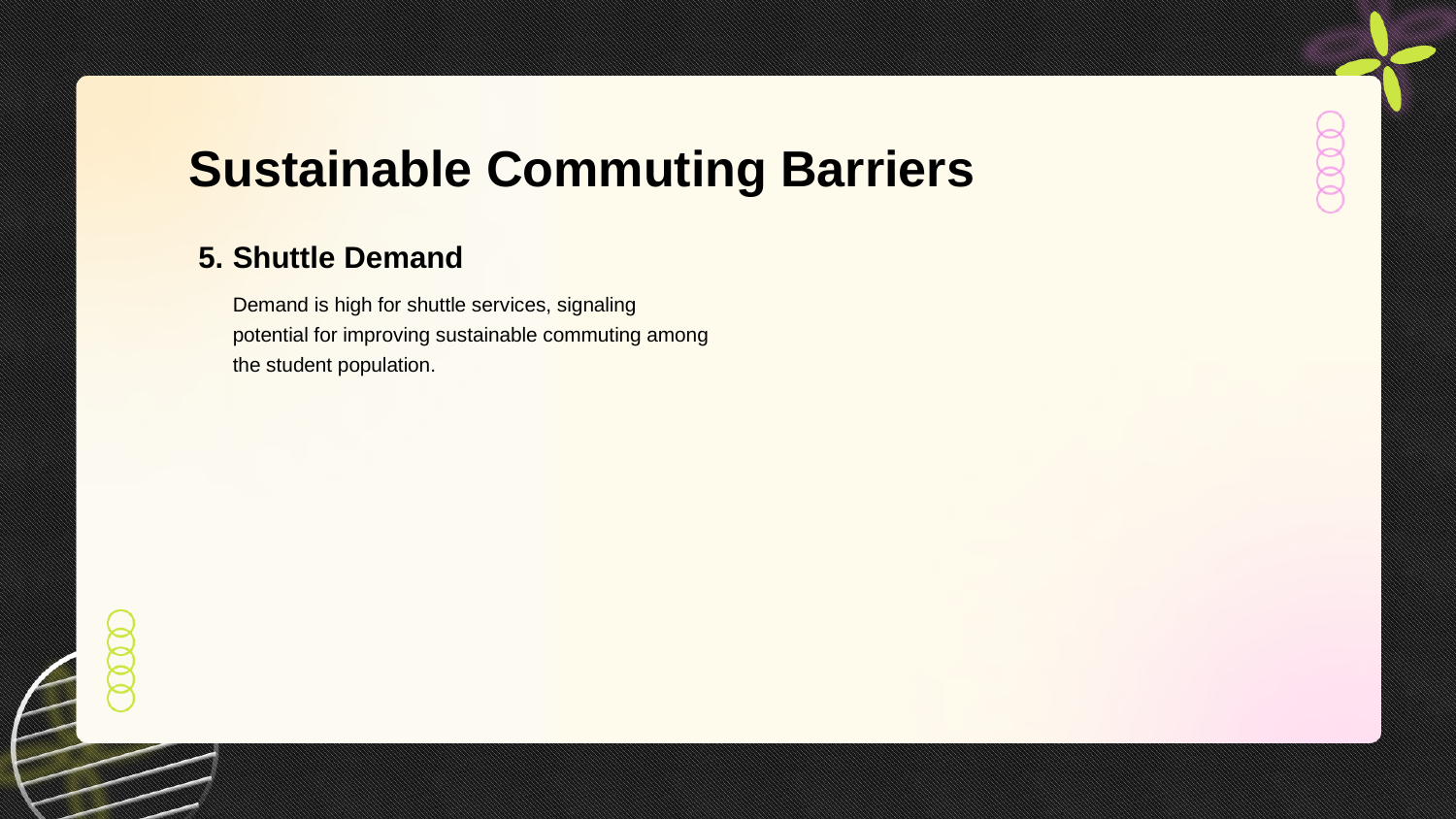

Sustainable Commuting Barriers
5.
Shuttle Demand
Demand is high for shuttle services, signaling potential for improving sustainable commuting among the student population.